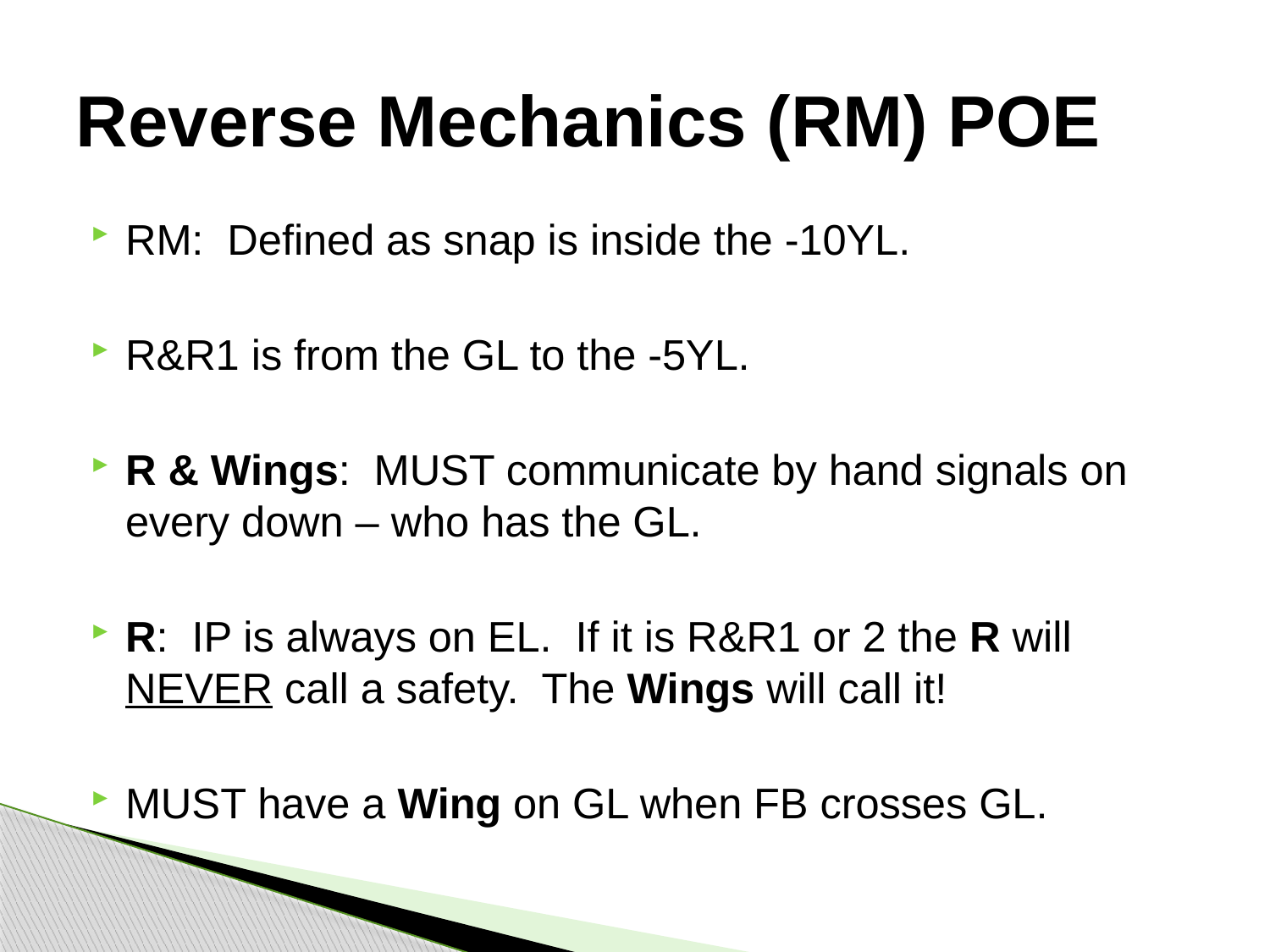

# Reverse Mechanics (RM) POE
RM:  Defined as snap is inside the -10YL.

R&R1 is from the GL to the -5YL.

R & Wings:  MUST communicate by hand signals on every down – who has the GL.

R:  IP is always on EL.  If it is R&R1 or 2 the R will NEVER call a safety.  The Wings will call it!

MUST have a Wing on GL when FB crosses GL.